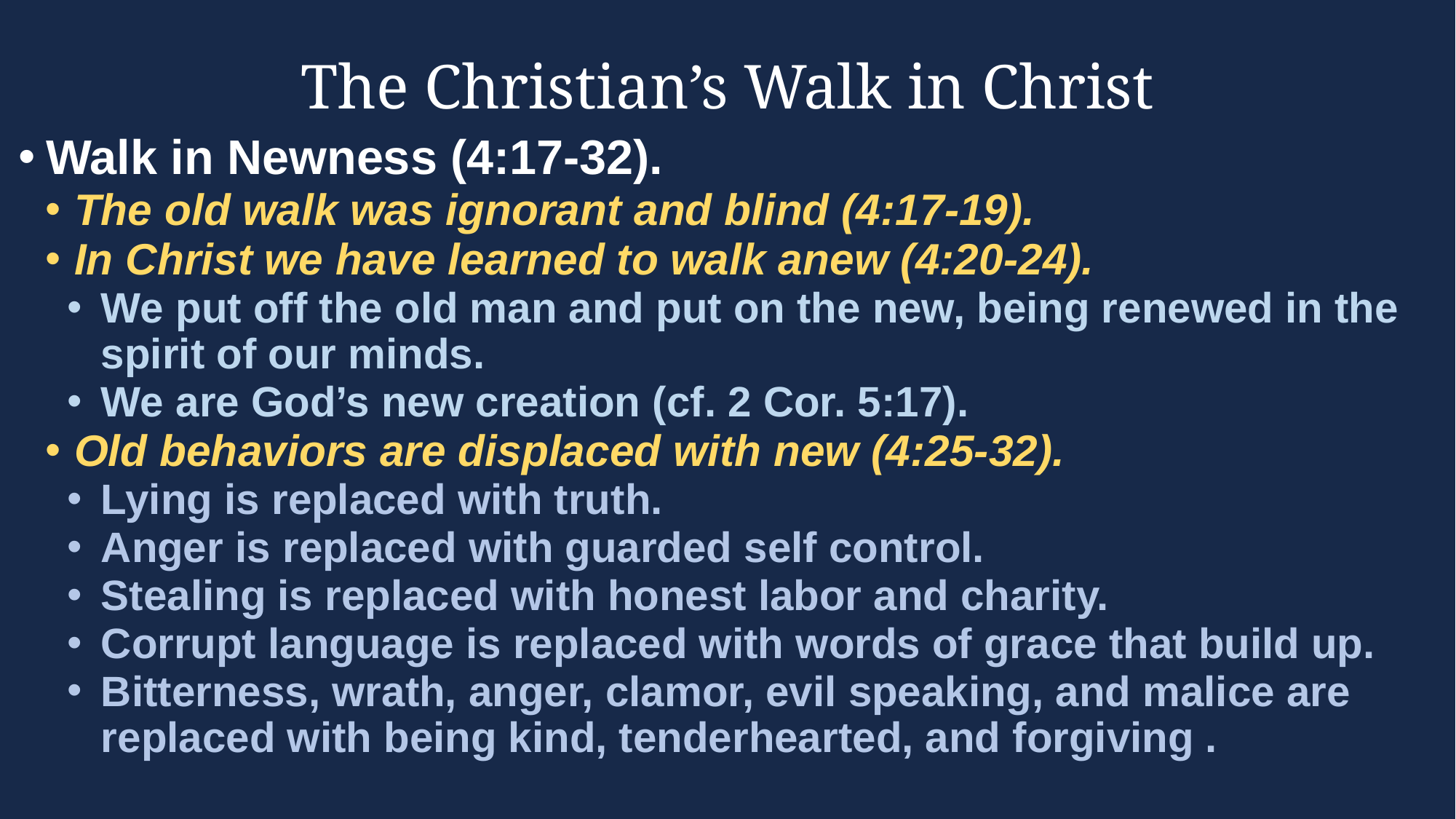

# The Christian’s Walk in Christ
Walk in Newness (4:17-32).
The old walk was ignorant and blind (4:17-19).
In Christ we have learned to walk anew (4:20-24).
We put off the old man and put on the new, being renewed in the spirit of our minds.
We are God’s new creation (cf. 2 Cor. 5:17).
Old behaviors are displaced with new (4:25-32).
Lying is replaced with truth.
Anger is replaced with guarded self control.
Stealing is replaced with honest labor and charity.
Corrupt language is replaced with words of grace that build up.
Bitterness, wrath, anger, clamor, evil speaking, and malice are replaced with being kind, tenderhearted, and forgiving .